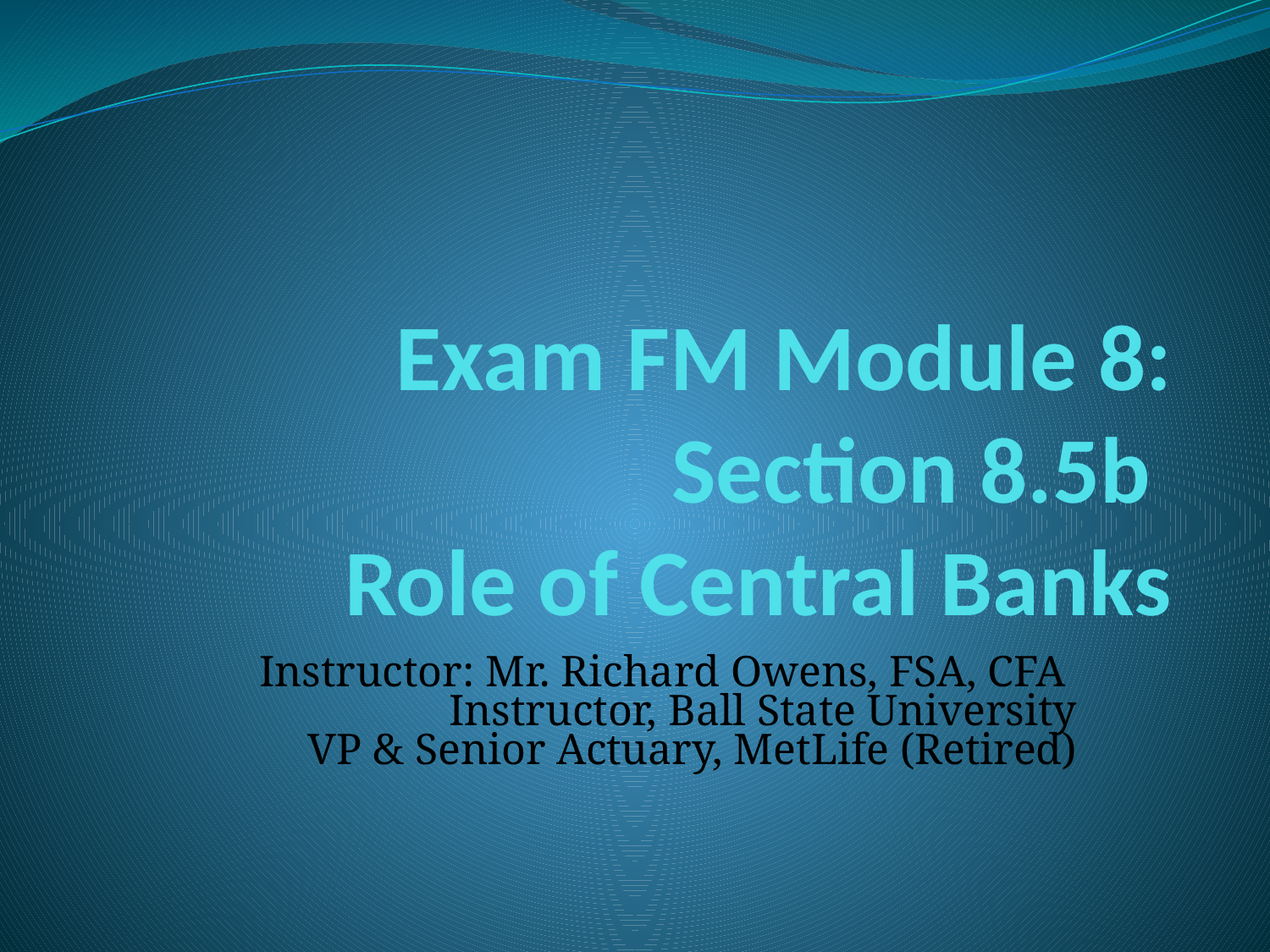

# Exam FM Module 8: Section 8.5b Role of Central Banks
Instructor: Mr. Richard Owens, FSA, CFA
Instructor, Ball State University
VP & Senior Actuary, MetLife (Retired)